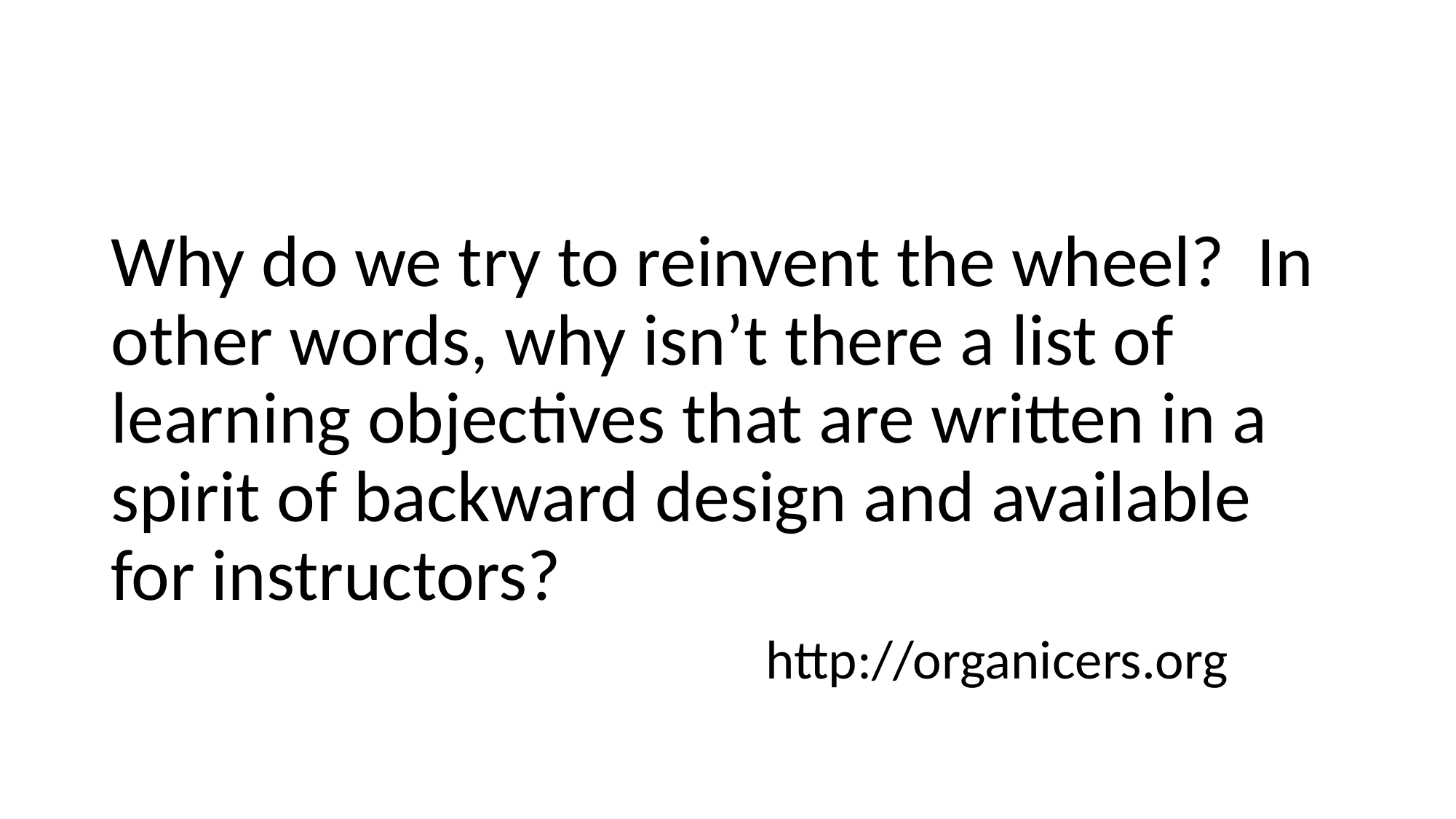

#
Why do we try to reinvent the wheel?  In other words, why isn’t there a list of learning objectives that are written in a spirit of backward design and available for instructors?
						http://organicers.org